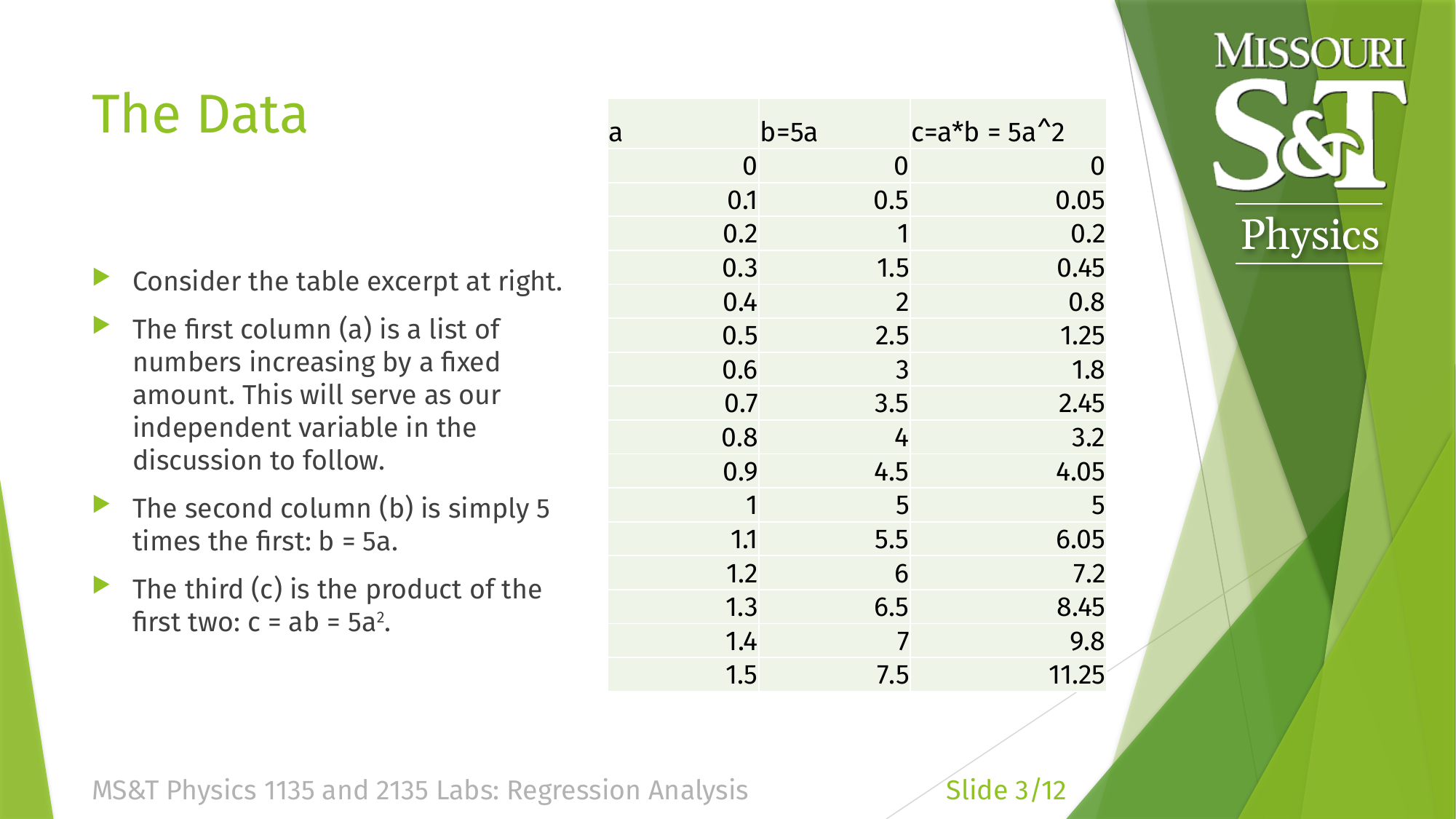

# The Data
| a | b=5a | c=a\*b = 5a^2 |
| --- | --- | --- |
| 0 | 0 | 0 |
| 0.1 | 0.5 | 0.05 |
| 0.2 | 1 | 0.2 |
| 0.3 | 1.5 | 0.45 |
| 0.4 | 2 | 0.8 |
| 0.5 | 2.5 | 1.25 |
| 0.6 | 3 | 1.8 |
| 0.7 | 3.5 | 2.45 |
| 0.8 | 4 | 3.2 |
| 0.9 | 4.5 | 4.05 |
| 1 | 5 | 5 |
| 1.1 | 5.5 | 6.05 |
| 1.2 | 6 | 7.2 |
| 1.3 | 6.5 | 8.45 |
| 1.4 | 7 | 9.8 |
| 1.5 | 7.5 | 11.25 |
Consider the table excerpt at right.
The first column (a) is a list of numbers increasing by a fixed amount. This will serve as our independent variable in the discussion to follow.
The second column (b) is simply 5 times the first: b = 5a.
The third (c) is the product of the first two: c = ab = 5a2.
MS&T Physics 1135 and 2135 Labs: Regression Analysis
Slide 3/12